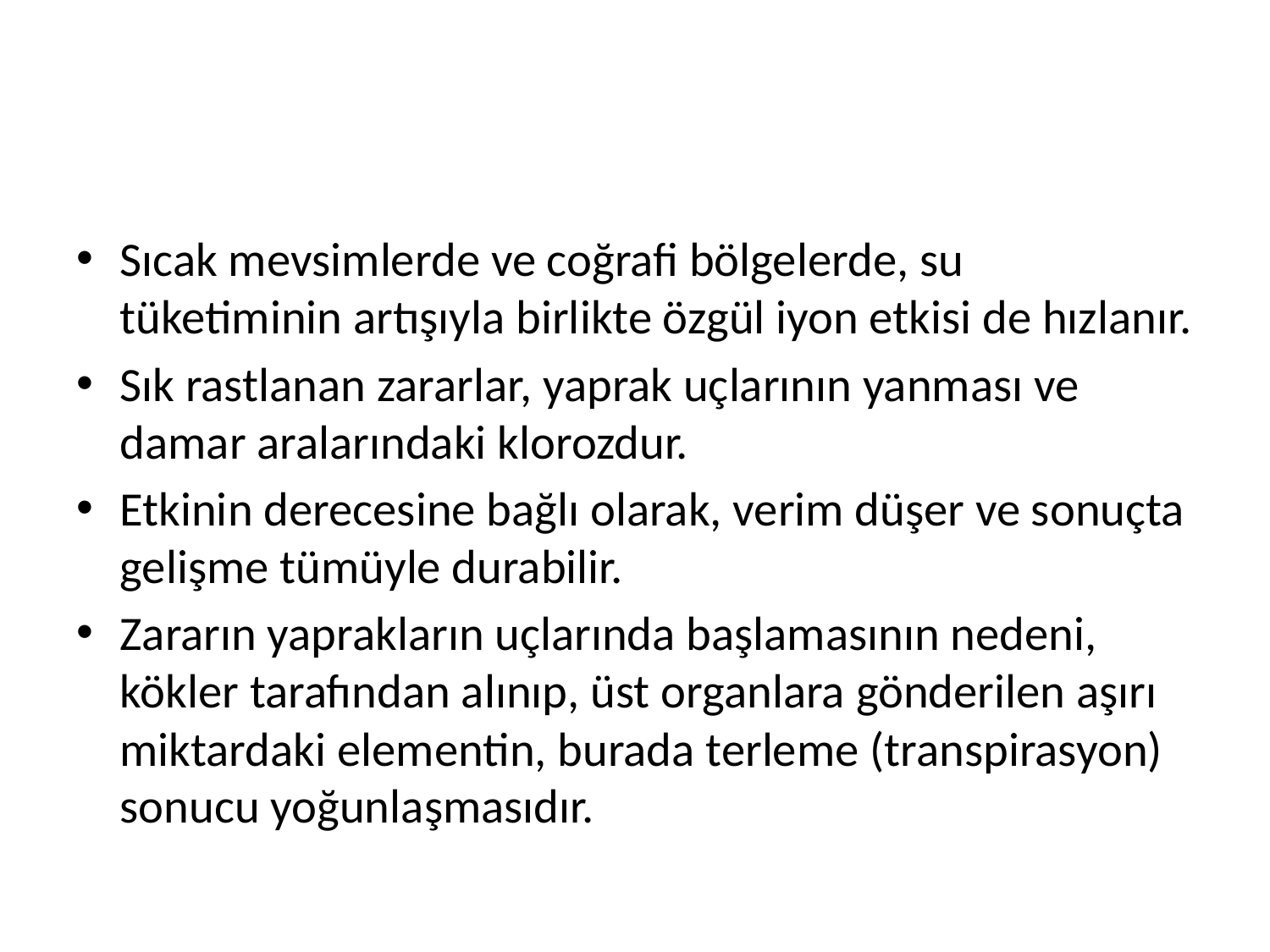

#
Sıcak mevsimlerde ve coğrafi bölgelerde, su tüketiminin artışıyla birlikte özgül iyon etkisi de hızlanır.
Sık rastlanan zararlar, yaprak uçlarının yanması ve damar aralarındaki klorozdur.
Etkinin derecesine bağlı olarak, verim düşer ve sonuçta gelişme tümüyle durabilir.
Zararın yaprakların uçlarında başlamasının nedeni, kökler tarafından alınıp, üst organlara gönderilen aşırı miktardaki elementin, burada terleme (transpirasyon) sonucu yoğunlaşmasıdır.